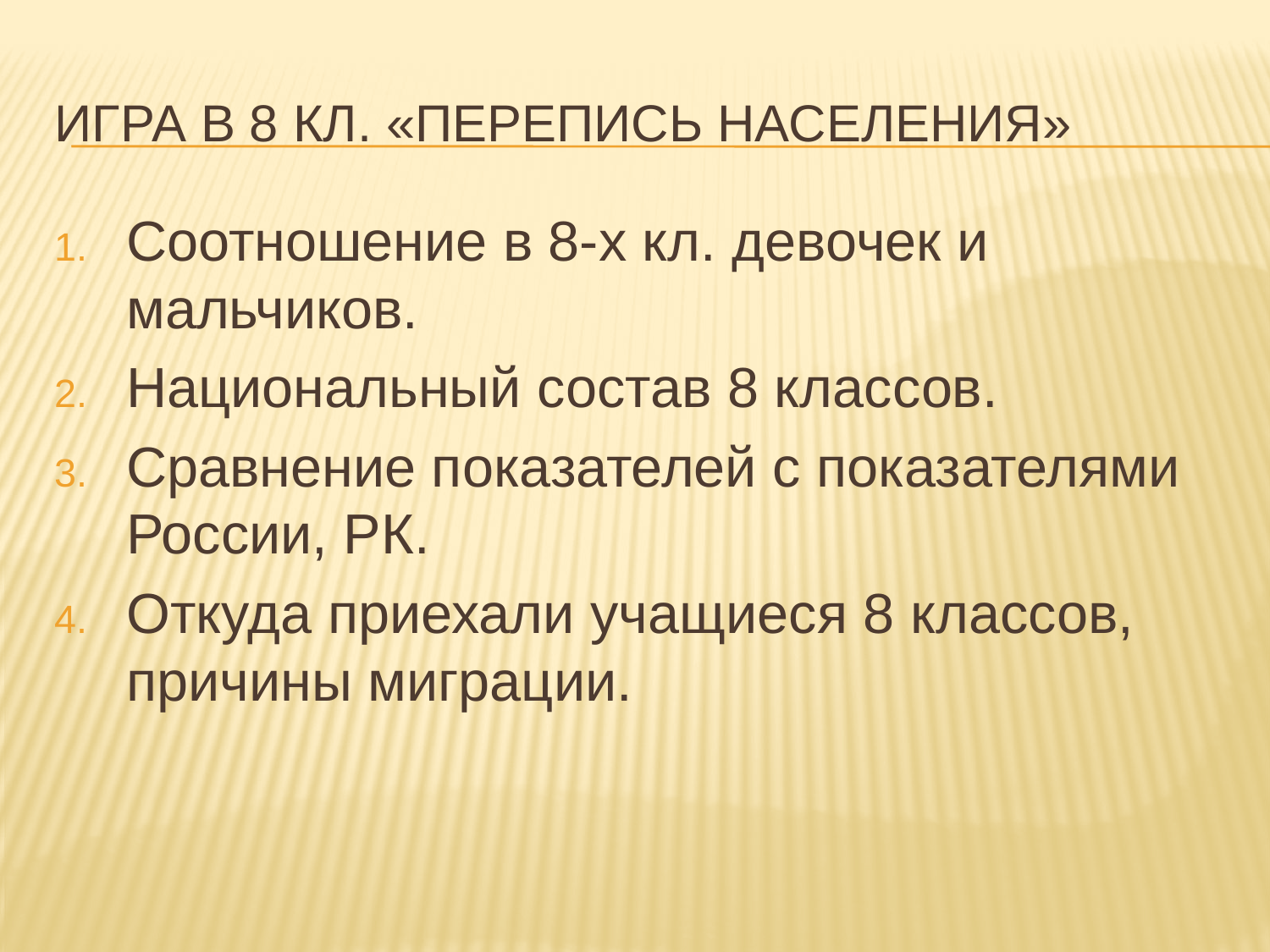

# Игра в 8 кл. «Перепись населения»
Соотношение в 8-х кл. девочек и мальчиков.
Национальный состав 8 классов.
Сравнение показателей с показателями России, РК.
Откуда приехали учащиеся 8 классов, причины миграции.